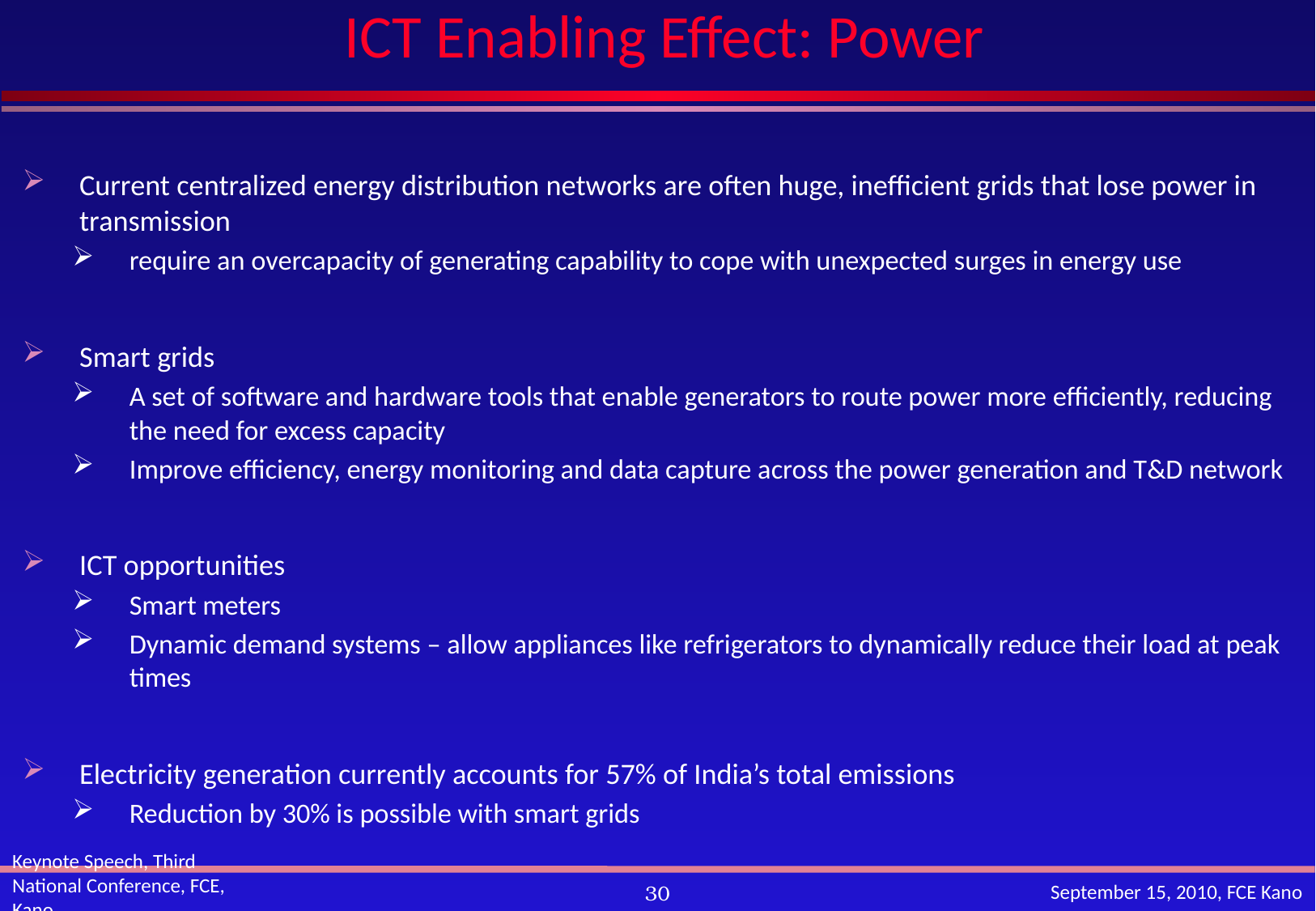

# ICT Enabling Effect: Power

Current centralized energy distribution networks are often huge, inefficient grids that lose power in transmission
require an overcapacity of generating capability to cope with unexpected surges in energy use

Smart grids
A set of software and hardware tools that enable generators to route power more efficiently, reducing the need for excess capacity
Improve efficiency, energy monitoring and data capture across the power generation and T&D network

ICT opportunities
Smart meters
Dynamic demand systems – allow appliances like refrigerators to dynamically reduce their load at peak times

Electricity generation currently accounts for 57% of India’s total emissions
Reduction by 30% is possible with smart grids
Keynote Speech, Third National Conference, FCE, Kano
September 15, 2010, FCE Kano